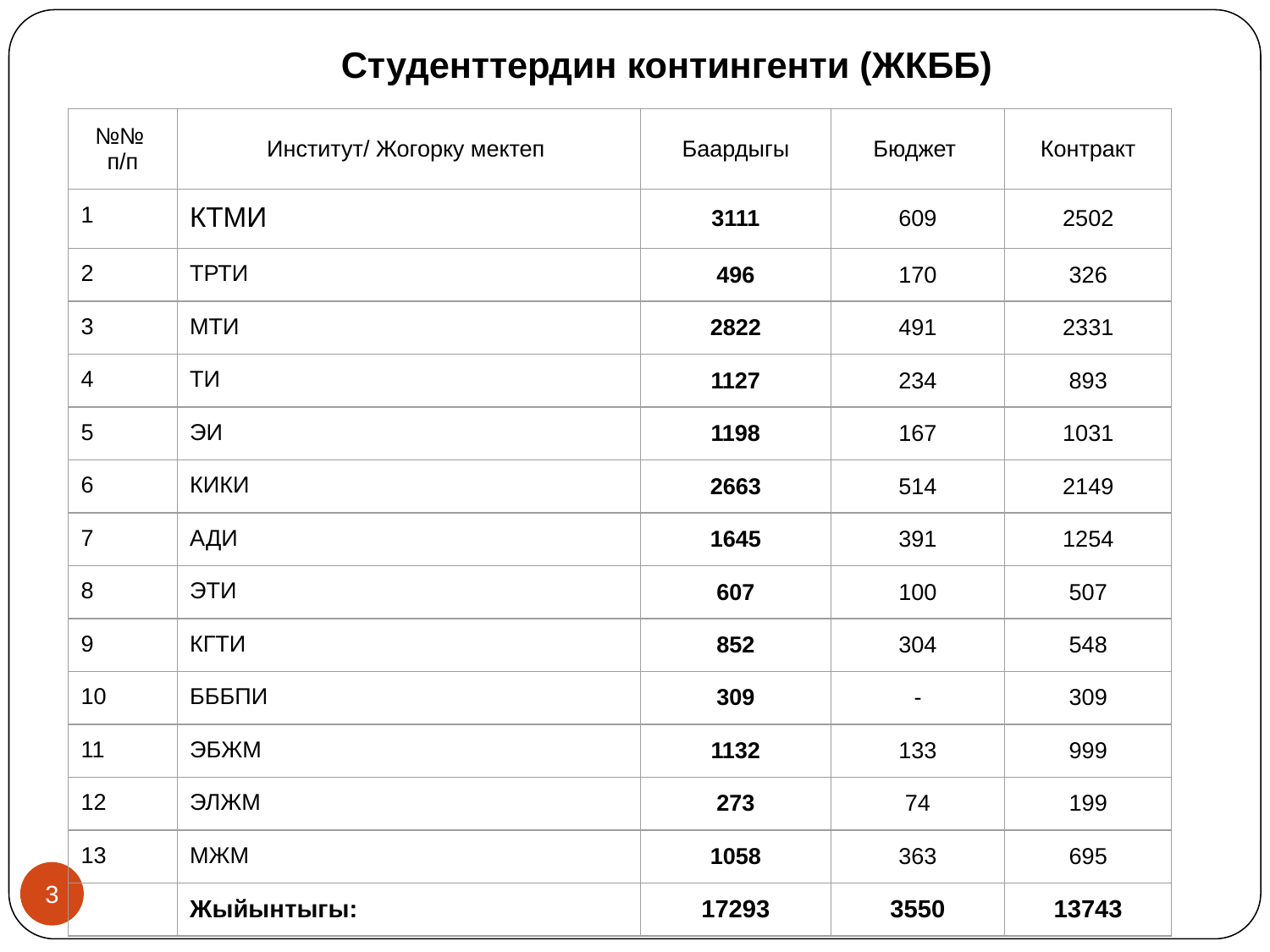

# Студенттердин контингенти (ЖКББ)
| №№ п/п | Институт/ Жогорку мектеп | Баардыгы | Бюджет | Контракт |
| --- | --- | --- | --- | --- |
| 1 | КТМИ | 3111 | 609 | 2502 |
| 2 | ТРТИ | 496 | 170 | 326 |
| 3 | МТИ | 2822 | 491 | 2331 |
| 4 | ТИ | 1127 | 234 | 893 |
| 5 | ЭИ | 1198 | 167 | 1031 |
| 6 | КИКИ | 2663 | 514 | 2149 |
| 7 | АДИ | 1645 | 391 | 1254 |
| 8 | ЭТИ | 607 | 100 | 507 |
| 9 | КГТИ | 852 | 304 | 548 |
| 10 | БББПИ | 309 | - | 309 |
| 11 | ЭБЖМ | 1132 | 133 | 999 |
| 12 | ЭЛЖМ | 273 | 74 | 199 |
| 13 | МЖМ | 1058 | 363 | 695 |
|  | Жыйынтыгы: | 17293 | 3550 | 13743 |
3